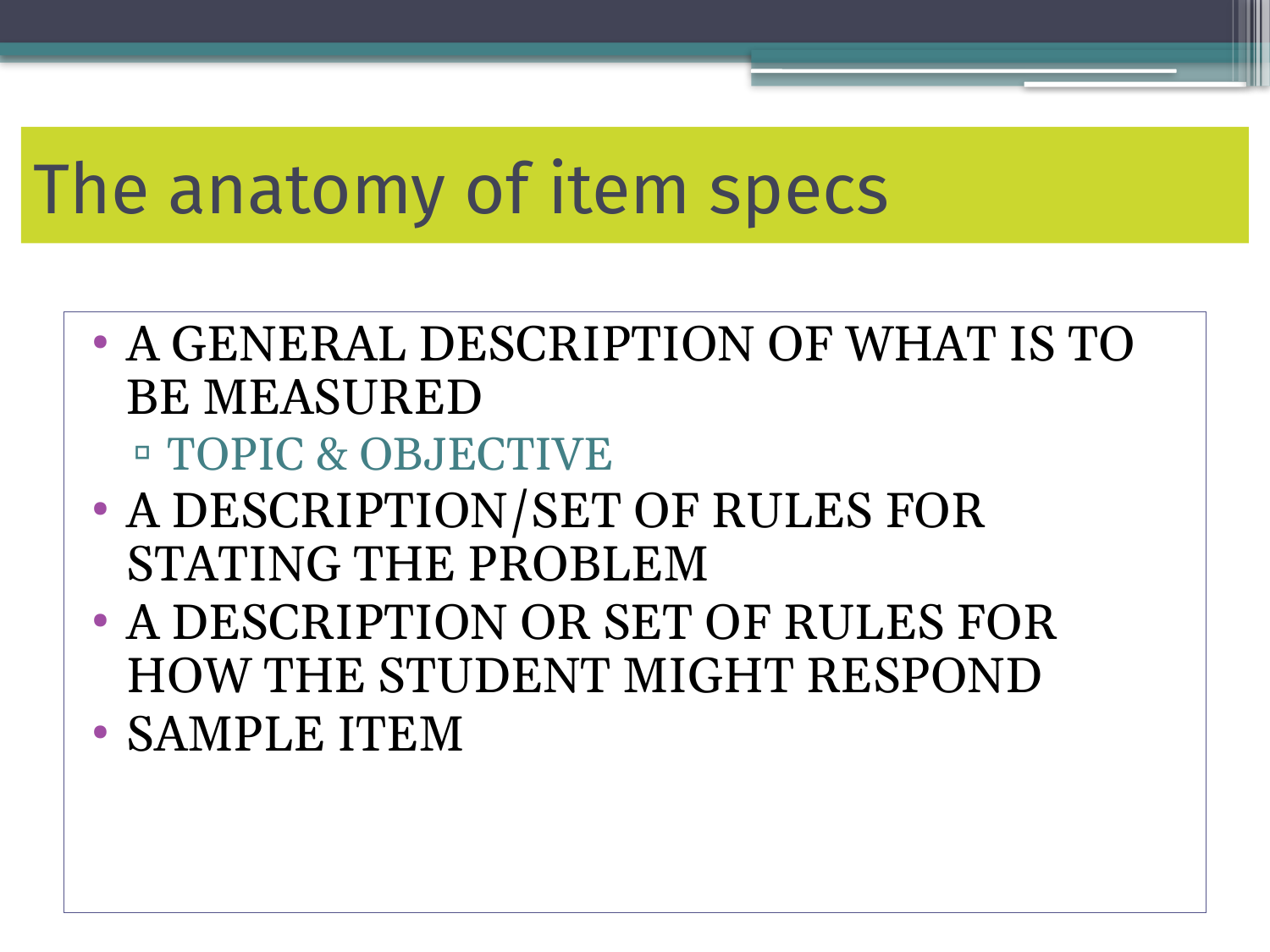

# The anatomy of item specs
A GENERAL DESCRIPTION OF WHAT IS TO BE MEASURED
TOPIC & OBJECTIVE
A DESCRIPTION/SET OF RULES FOR STATING THE PROBLEM
A DESCRIPTION OR SET OF RULES FOR HOW THE STUDENT MIGHT RESPOND
SAMPLE ITEM